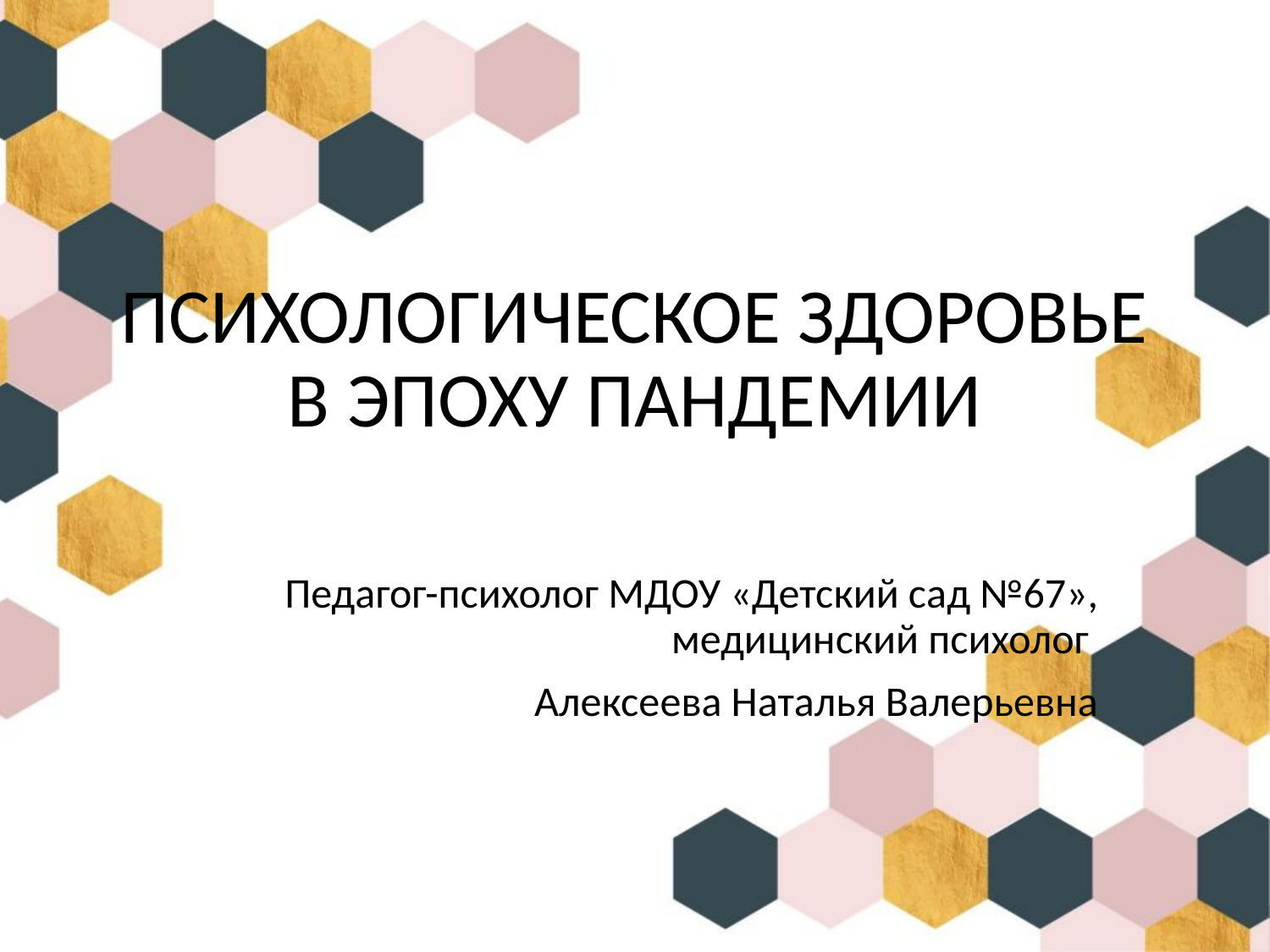

# ПСИХОЛОГИЧЕСКОЕ ЗДОРОВЬЕ В ЭПОХУ ПАНДЕМИИ
Педагог-психолог МДОУ «Детский сад №67», медицинский психолог
Алексеева Наталья Валерьевна